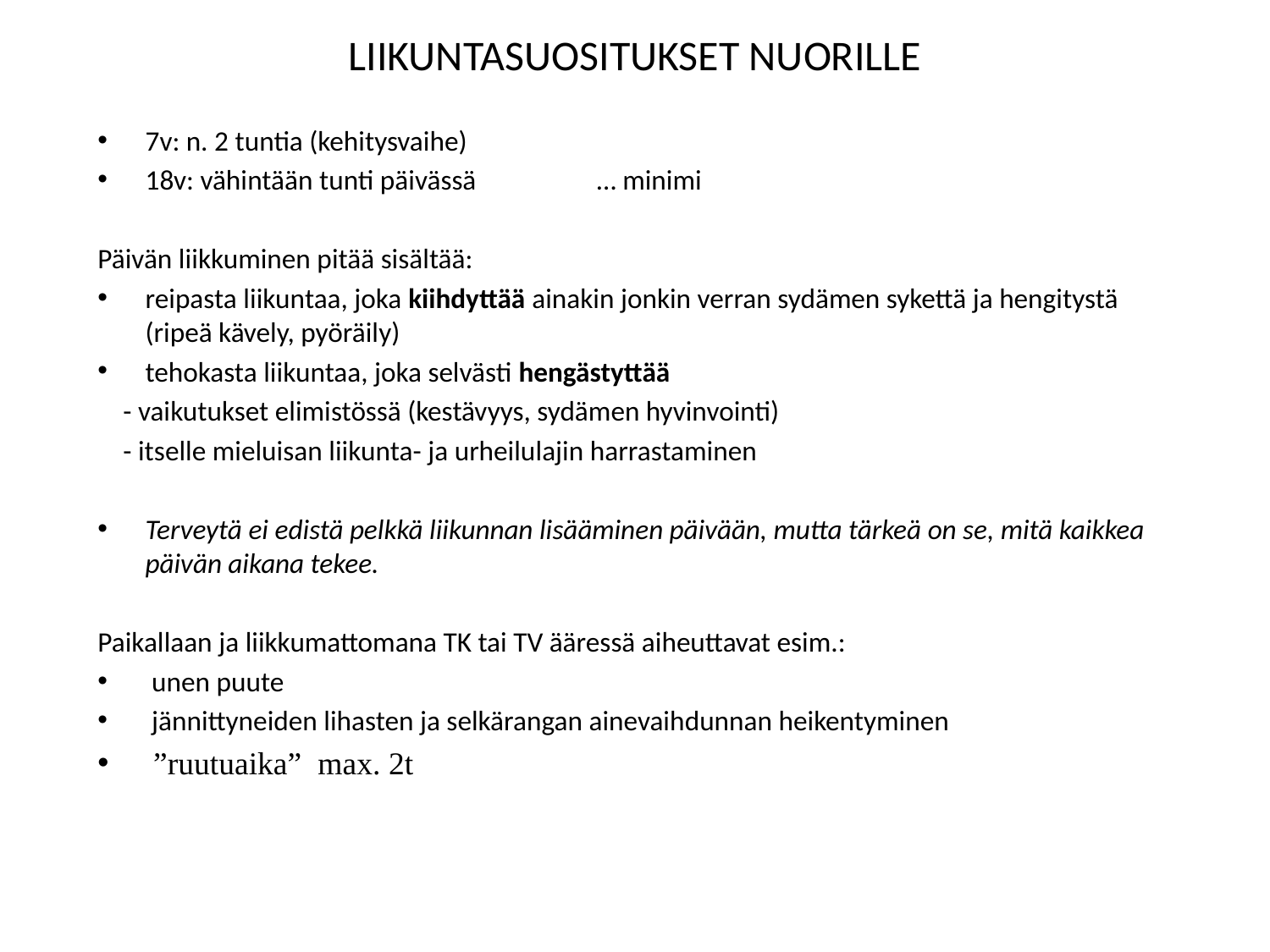

# LIIKUNTASUOSITUKSET NUORILLE
7v: n. 2 tuntia (kehitysvaihe)
18v: vähintään tunti päivässä                   … minimi

Päivän liikkuminen pitää sisältää:
reipasta liikuntaa, joka kiihdyttää ainakin jonkin verran sydämen sykettä ja hengitystä (ripeä kävely, pyöräily)
tehokasta liikuntaa, joka selvästi hengästyttää
    - vaikutukset elimistössä (kestävyys, sydämen hyvinvointi)
    - itselle mieluisan liikunta- ja urheilulajin harrastaminen

Terveytä ei edistä pelkkä liikunnan lisääminen päivään, mutta tärkeä on se, mitä kaikkea päivän aikana tekee.

Paikallaan ja liikkumattomana TK tai TV ääressä aiheuttavat esim.:
 unen puute
 jännittyneiden lihasten ja selkärangan ainevaihdunnan heikentyminen
 ”ruutuaika”  max. 2t